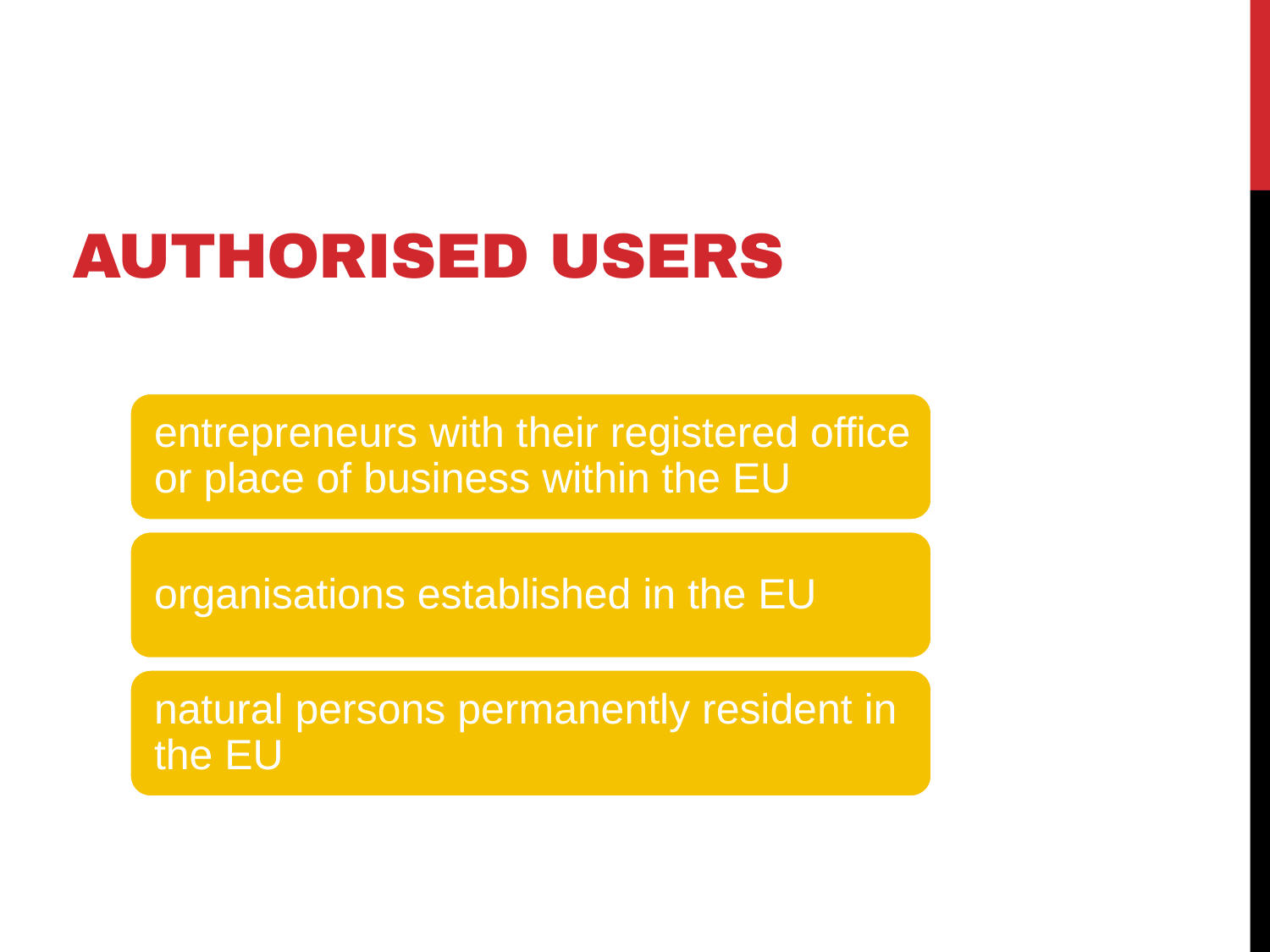

# Authorised users
entrepreneurs with their registered office or place of business within the EU
organisations established in the EU
natural persons permanently resident in the EU